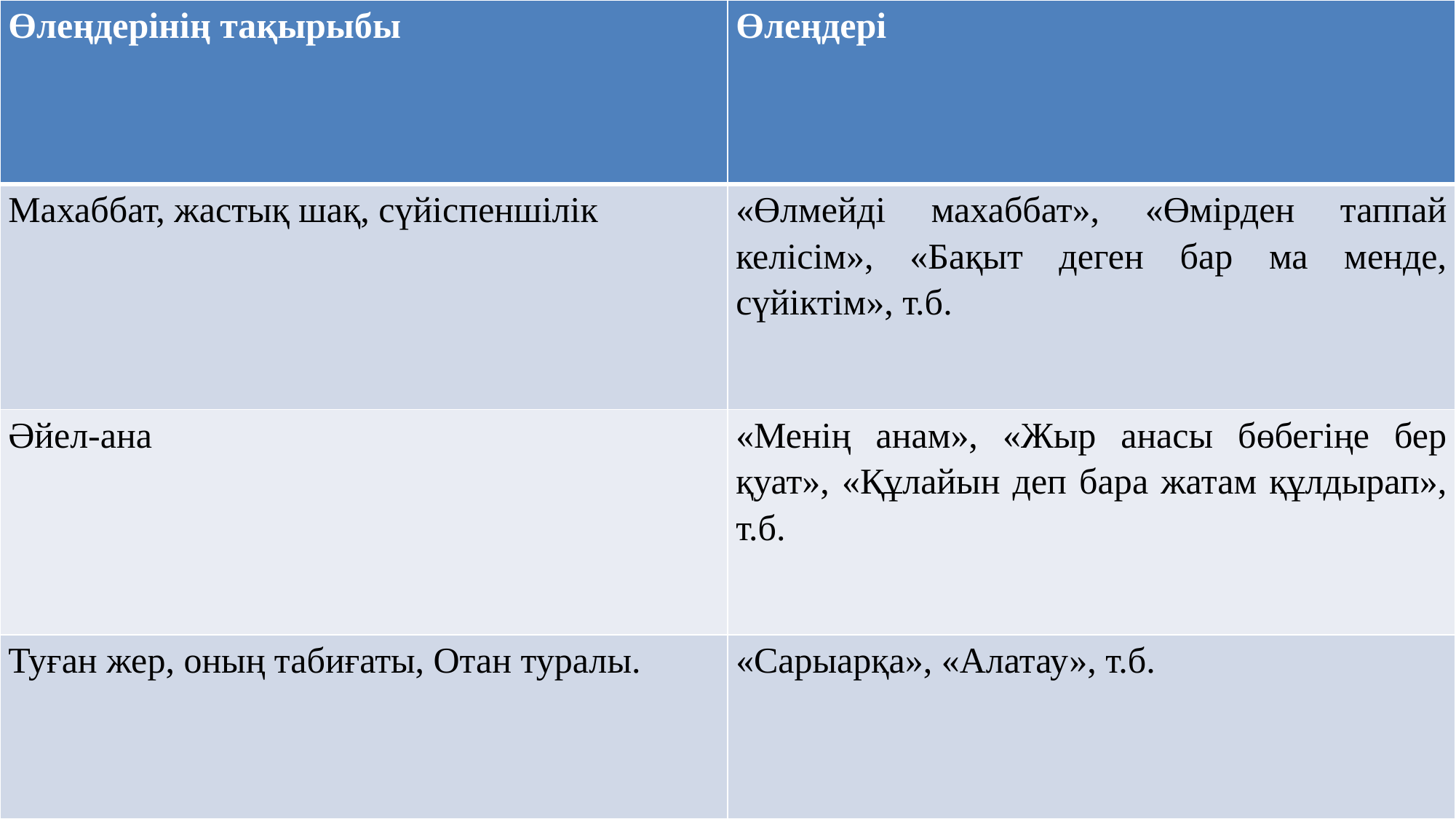

| Өлеңдерінің тақырыбы | Өлеңдері |
| --- | --- |
| Махаббат, жастық шақ, сүйіспеншілік | «Өлмейді махаббат», «Өмірден таппай келісім», «Бақыт деген бар ма менде, сүйіктім», т.б. |
| Әйел-ана | «Менің анам», «Жыр анасы бөбегіңе бер қуат», «Құлайын деп бара жатам құлдырап», т.б. |
| Туған жер, оның табиғаты, Отан туралы. | «Сарыарқа», «Алатау», т.б. |
#